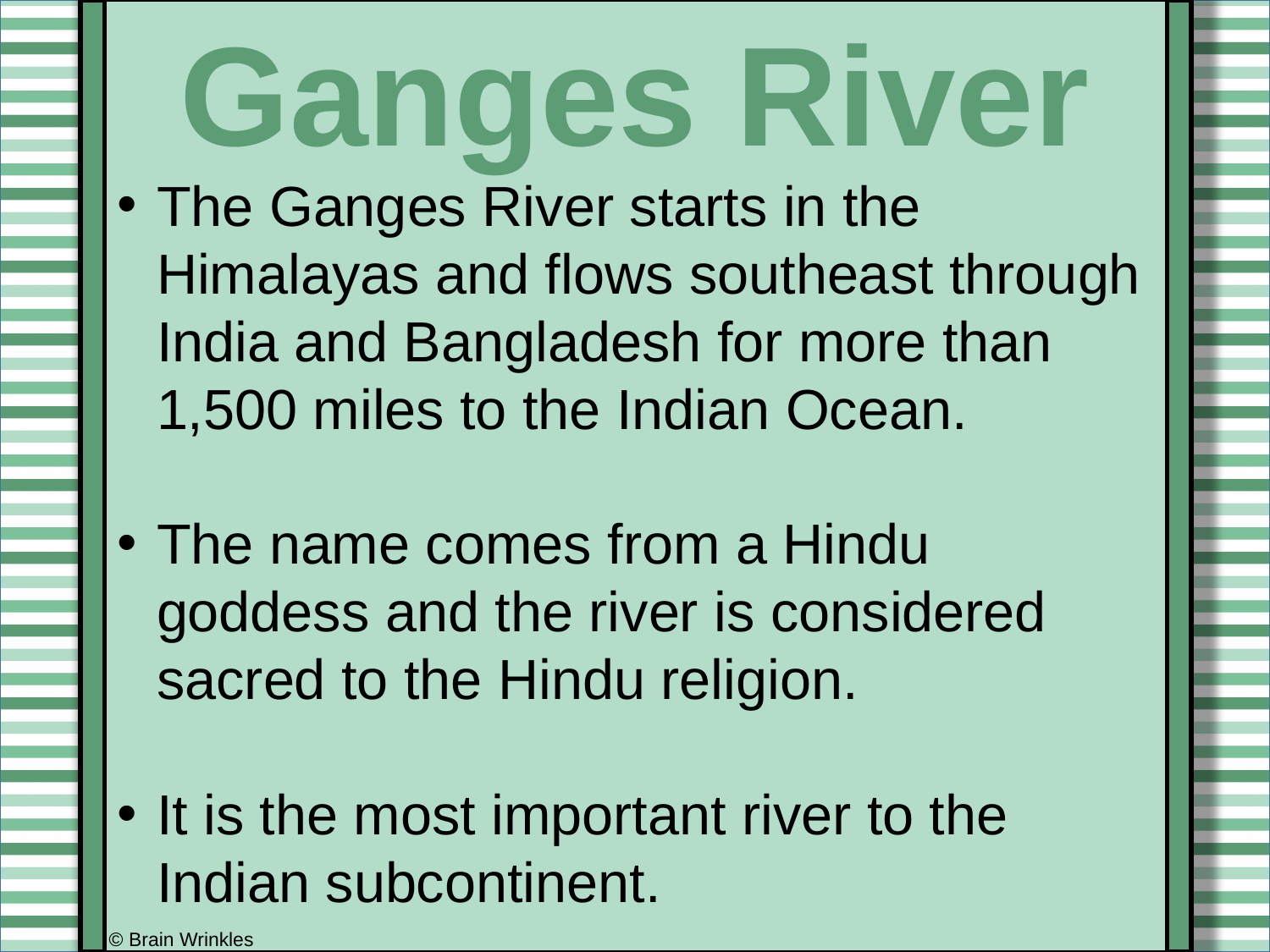

Ganges River
The Ganges River starts in the Himalayas and flows southeast through India and Bangladesh for more than 1,500 miles to the Indian Ocean.

The name comes from a Hindu goddess and the river is considered sacred to the Hindu religion.

It is the most important river to the Indian subcontinent.

© Brain Wrinkles